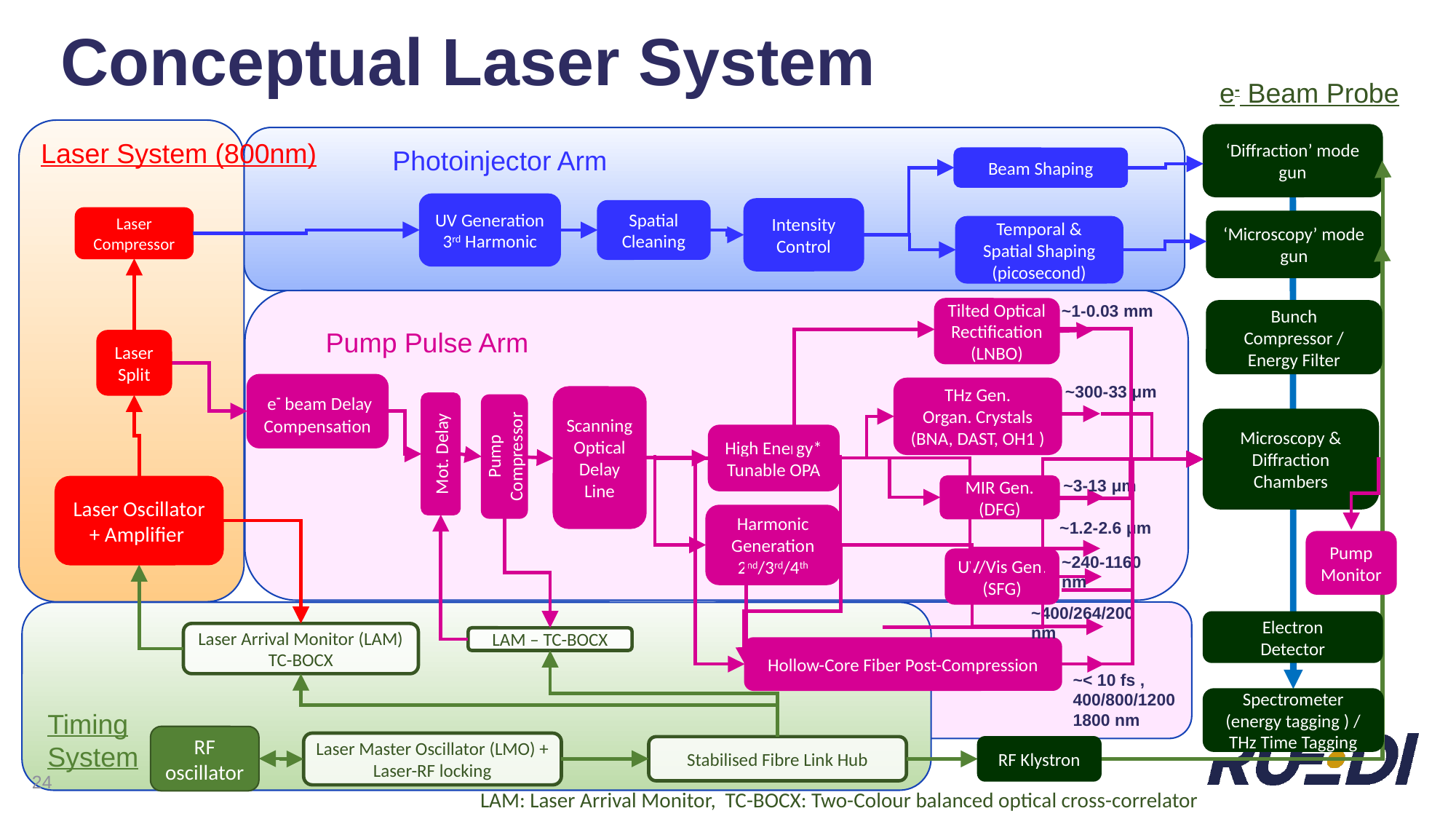

# Conceptual Laser System
e- Beam Probe

‘Diffraction’ mode gun

Laser System (800nm)
Photoinjector Arm
Beam Shaping
UV Generation
3rd Harmonic
Intensity Control
Spatial Cleaning
Laser Compressor
‘Microscopy’ mode gun
Temporal & Spatial Shaping (picosecond)

~1-0.03 mm
Tilted Optical Rectification (LNBO)
Bunch Compressor / Energy Filter
Pump Pulse Arm
Laser Split
 e- beam Delay Compensation
~300-33 μm
THz Gen.
Organ. Crystals (BNA, DAST, OH1 )
Scanning Optical Delay Line
Microscopy & Diffraction Chambers
High Energy*
Tunable OPA
Pump Compressor
Mot. Delay
~3-13 μm
MIR Gen. (DFG)
Laser Oscillator + Amplifier
Harmonic Generation
2nd/3rd/4th
~1.2-2.6 μm
Pump Monitor
~240-1160 nm
UV/Vis Gen. (SFG)
~400/264/200 nm

Electron
Detector
Laser Arrival Monitor (LAM) TC-BOCX
LAM – TC-BOCX
Hollow-Core Fiber Post-Compression
~< 10 fs ,
400/800/1200
1800 nm
Spectrometer (energy tagging ) / THz Time Tagging
Timing System
RF oscillator
Laser Master Oscillator (LMO) +
Laser-RF locking
Stabilised Fibre Link Hub
RF Klystron
24
LAM: Laser Arrival Monitor,  TC-BOCX: Two-Colour balanced optical cross-correlator